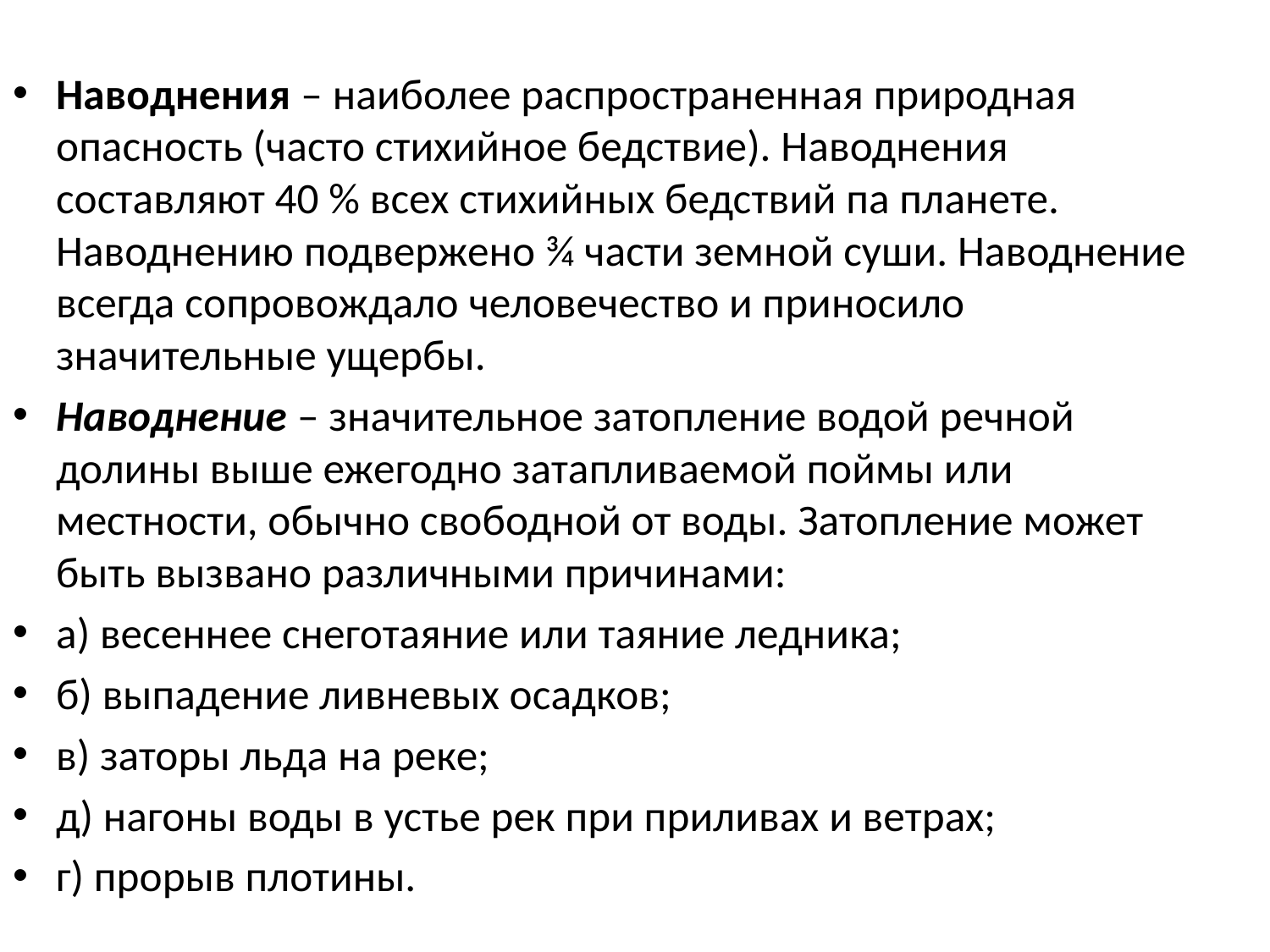

Наводнения – наиболее распространенная природная опасность (часто стихийное бедствие). Наводнения составляют 40 % всех стихийных бедствий па планете. Наводнению подвержено ¾ части земной суши. Наводнение всегда сопровождало человечество и приносило значительные ущербы.
Наводнение – значительное затопление водой речной долины выше ежегодно затапливаемой поймы или местности, обычно свободной от воды. Затопление может быть вызвано различными причинами:
а) весеннее снеготаяние или таяние ледника;
б) выпадение ливневых осадков;
в) заторы льда на реке;
д) нагоны воды в устье рек при приливах и ветрах;
г) прорыв плотины.